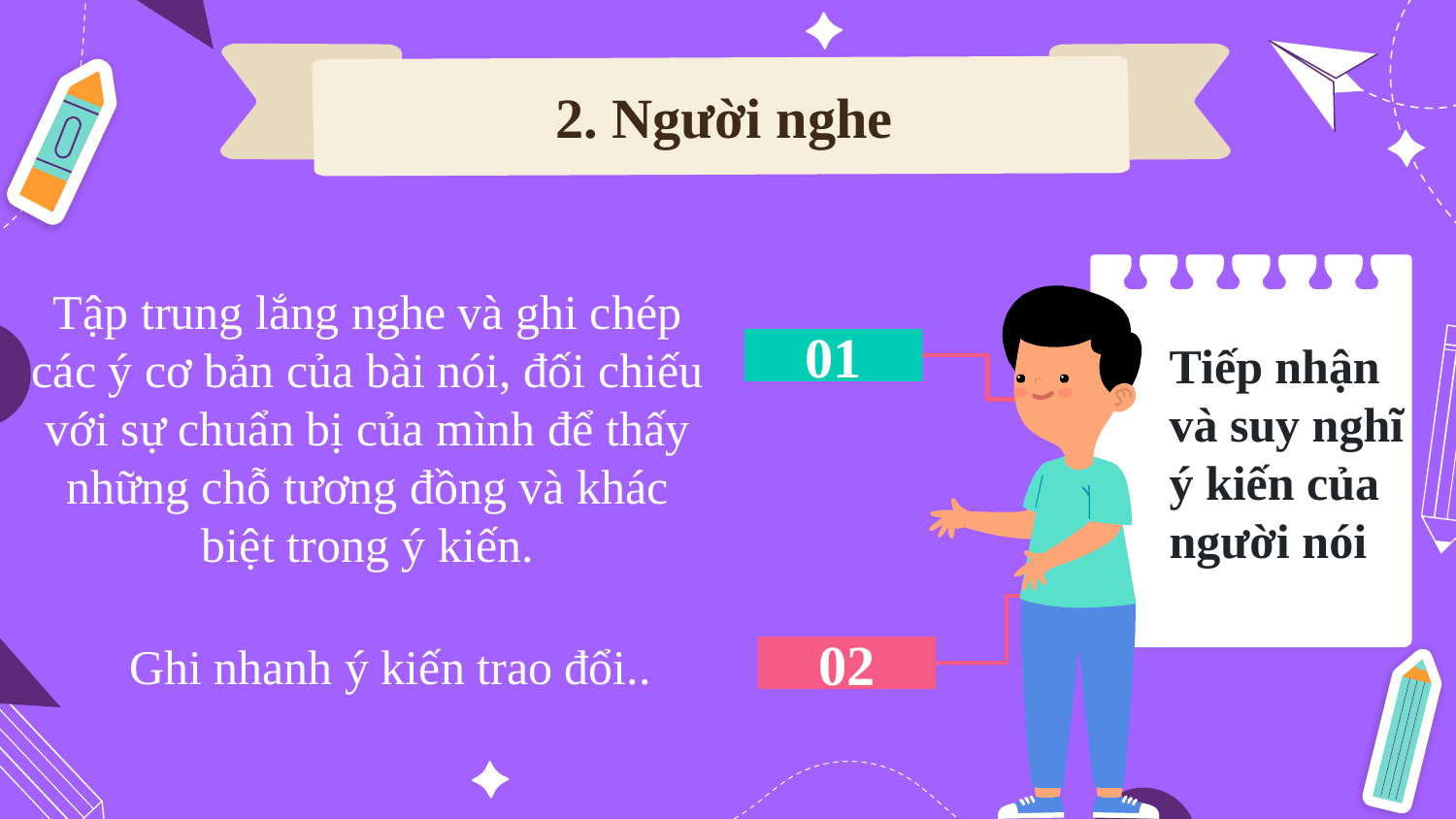

2. Người nghe
Tập trung lắng nghe và ghi chép các ý cơ bản của bài nói, đối chiếu với sự chuẩn bị của mình để thấy những chỗ tương đồng và khác biệt trong ý kiến.

Tiếp nhận và suy nghĩ ý kiến của người nói
01
Ghi nhanh ý kiến trao đổi..
02